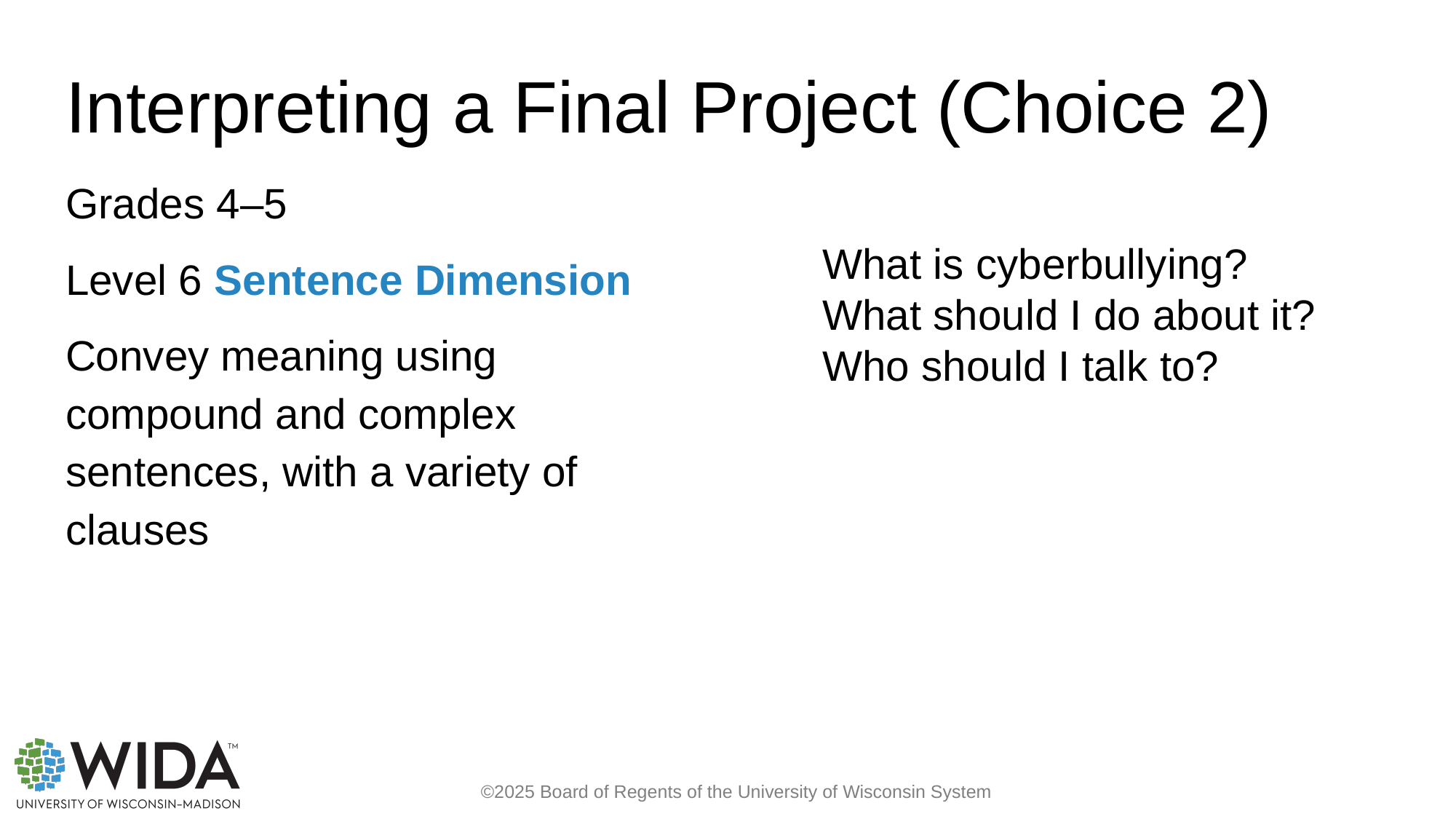

# Interpreting a Final Project (Choice 2)
Grades 4–5
Level 6 Sentence Dimension
Convey meaning using compound and complex sentences, with a variety of clauses
What is cyberbullying?
What should I do about it?
Who should I talk to?
©2025 Board of Regents of the University of Wisconsin System